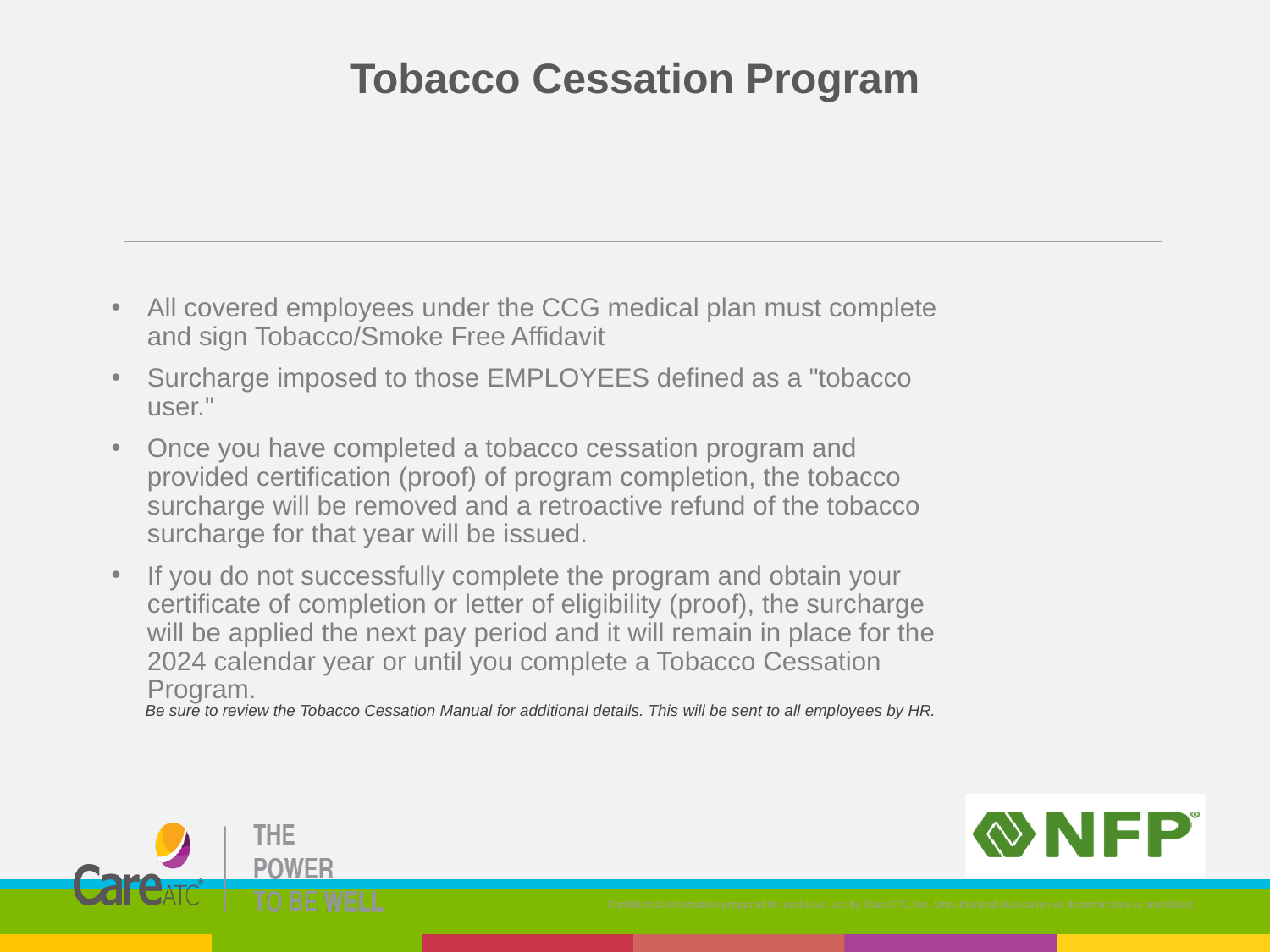

Tobacco Cessation Program
All covered employees under the CCG medical plan must complete and sign Tobacco/Smoke Free Affidavit
Surcharge imposed to those EMPLOYEES defined as a "tobacco user."
Once you have completed a tobacco cessation program and provided certification (proof) of program completion, the tobacco surcharge will be removed and a retroactive refund of the tobacco surcharge for that year will be issued.
If you do not successfully complete the program and obtain your certificate of completion or letter of eligibility (proof), the surcharge will be applied the next pay period and it will remain in place for the 2024 calendar year or until you complete a Tobacco Cessation Program.

Be sure to review the Tobacco Cessation Manual for additional details. This will be sent to all employees by HR.